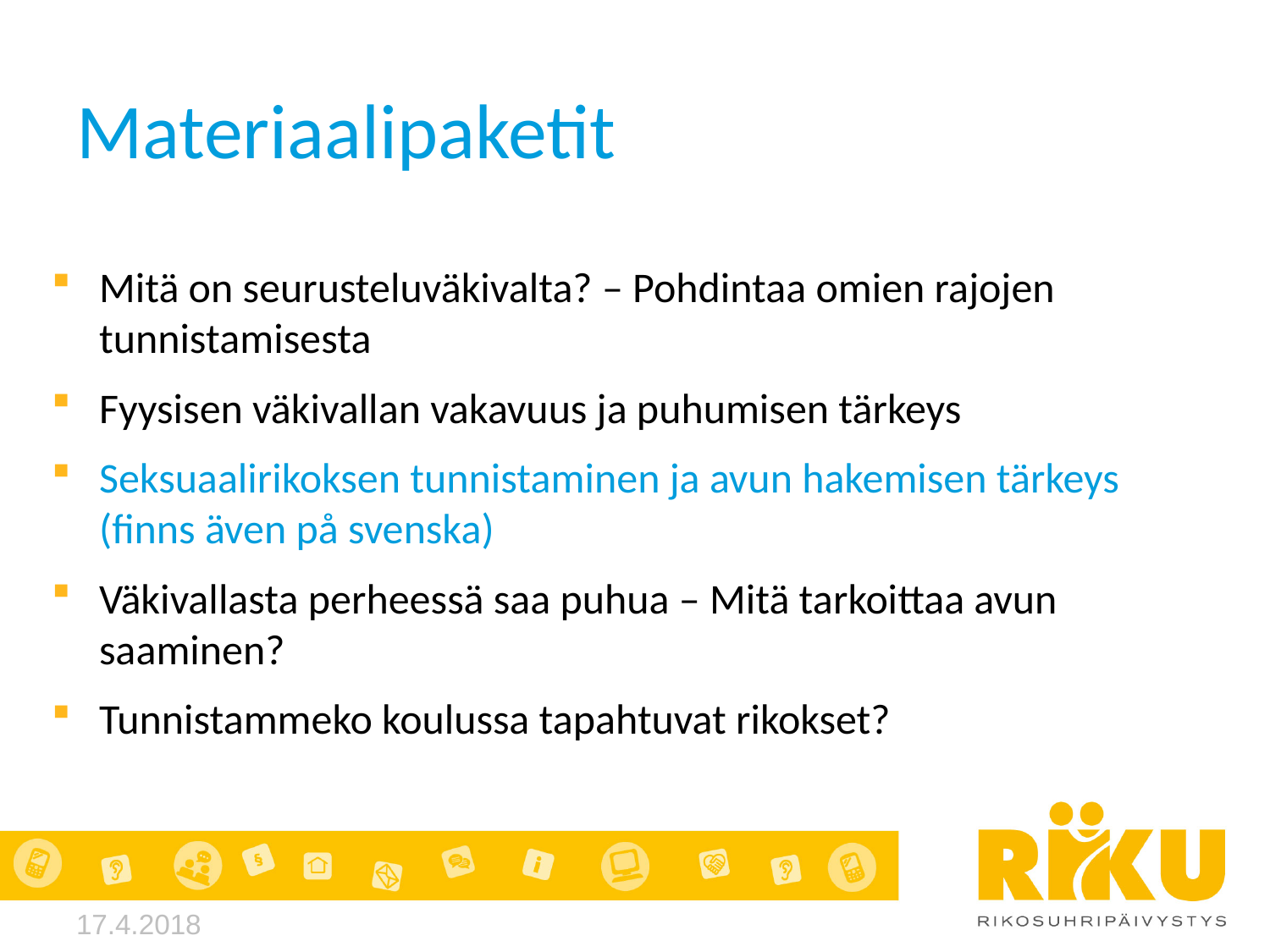

# Materiaalipaketit
Mitä on seurusteluväkivalta? – Pohdintaa omien rajojen tunnistamisesta
Fyysisen väkivallan vakavuus ja puhumisen tärkeys
Seksuaalirikoksen tunnistaminen ja avun hakemisen tärkeys (finns även på svenska)
Väkivallasta perheessä saa puhua – Mitä tarkoittaa avun saaminen?
Tunnistammeko koulussa tapahtuvat rikokset?

17.4.2018